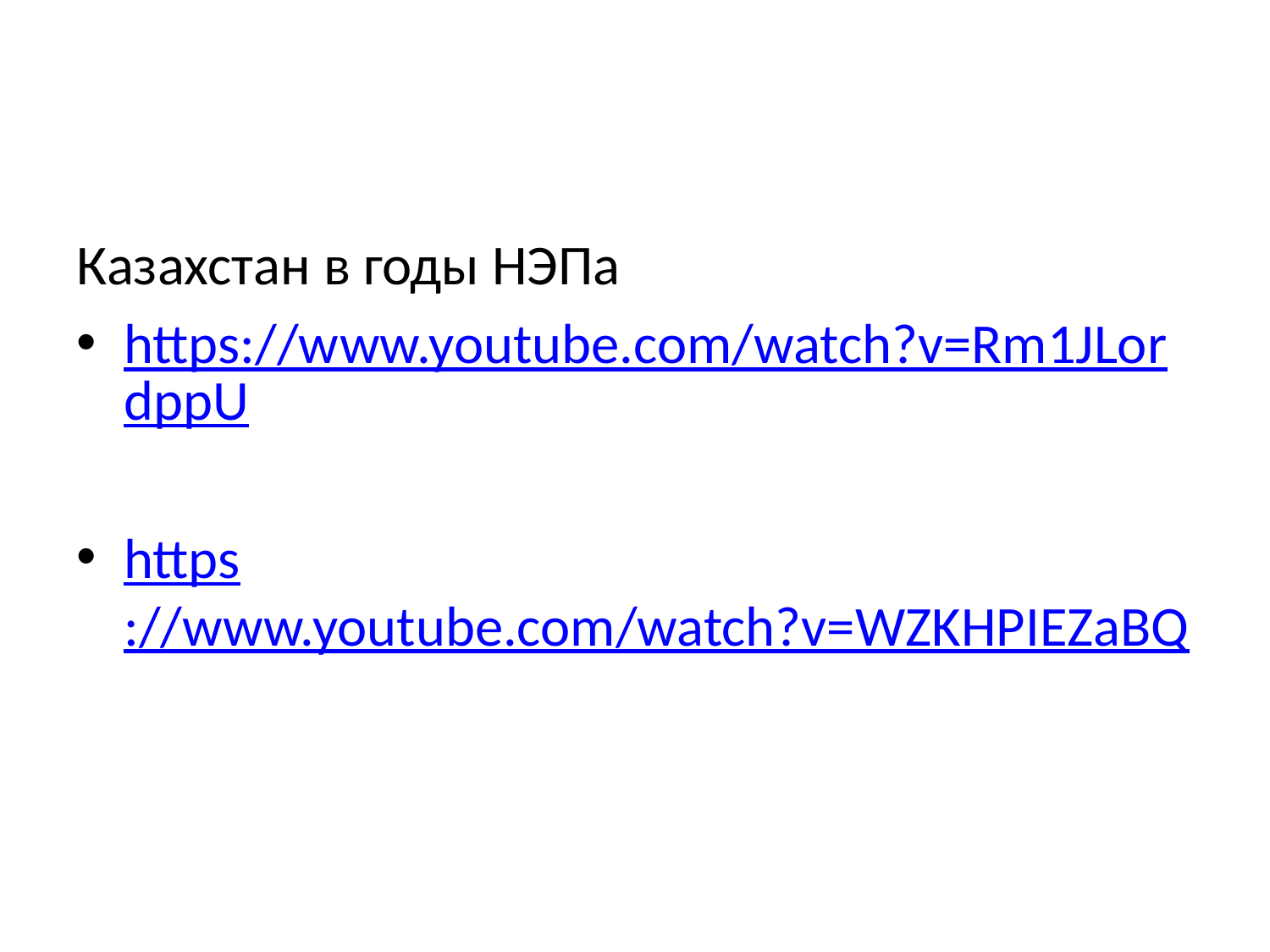

#
Казахстан в годы НЭПа
https://www.youtube.com/watch?v=Rm1JLordppU

https://www.youtube.com/watch?v=WZKHPIEZaBQ